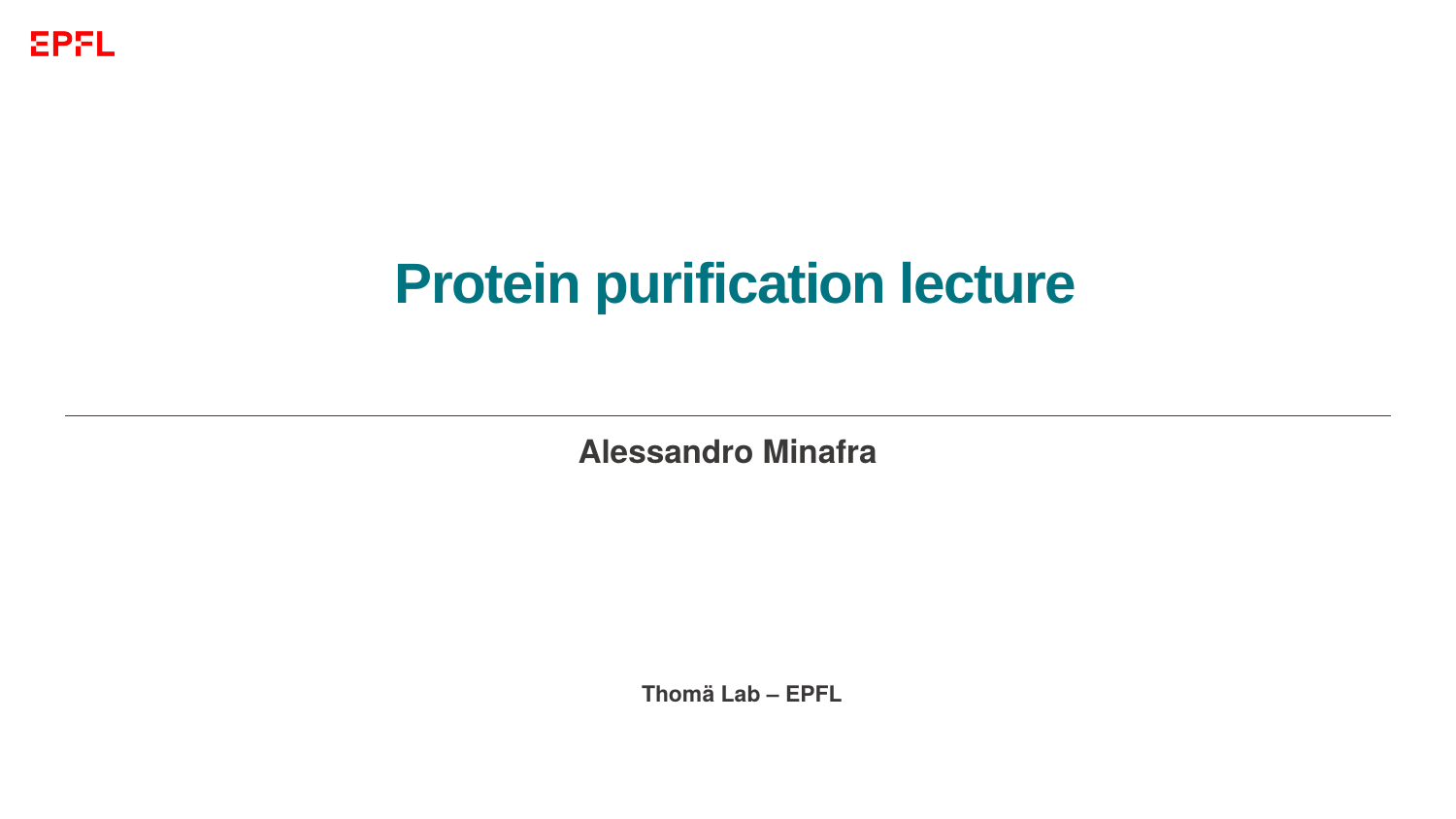

Protein purification lecture
Alessandro Minafra

Thomä Lab – EPFL